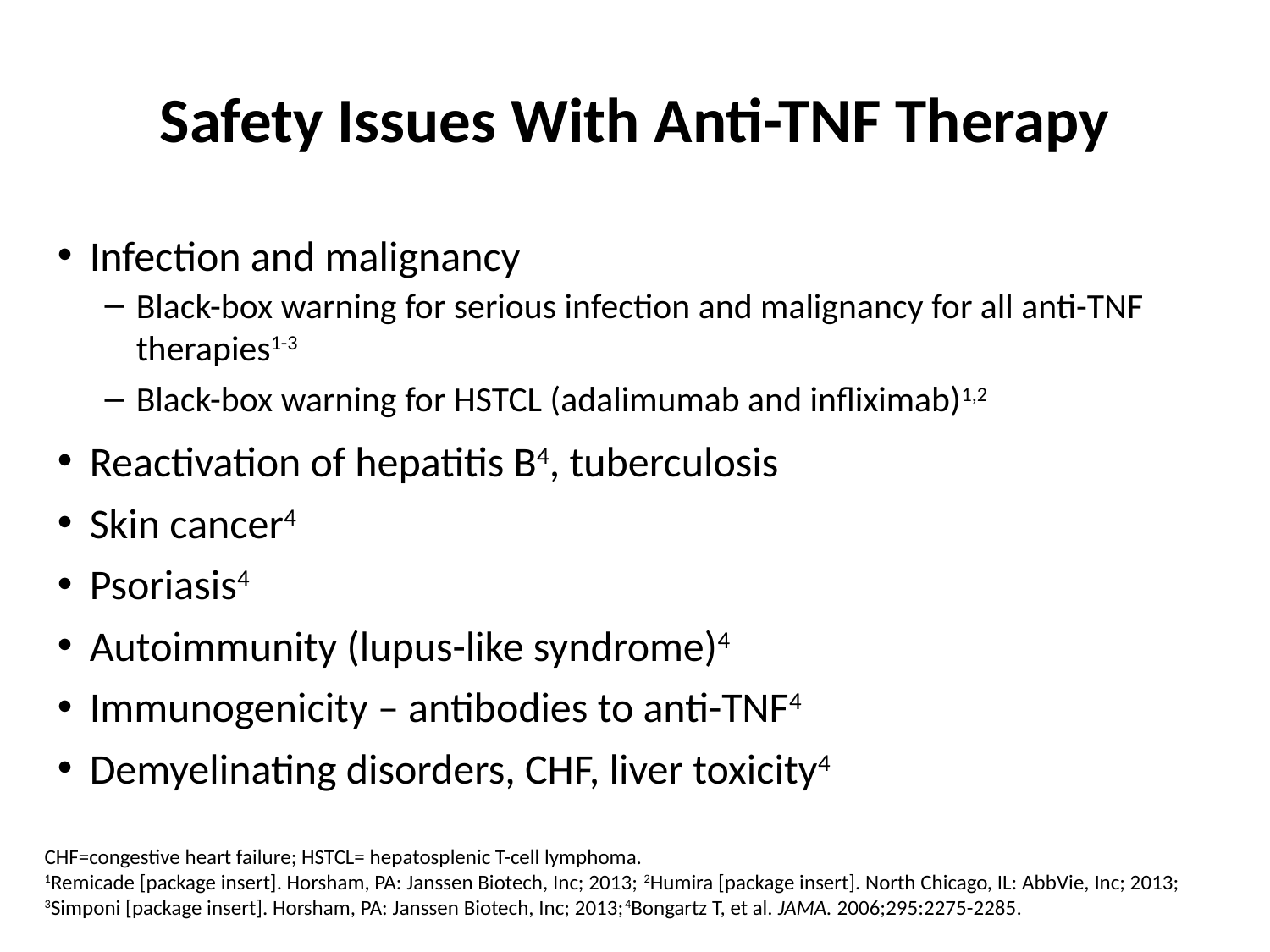

# Safety Issues With Anti-TNF Therapy
Infection and malignancy
Black-box warning for serious infection and malignancy for all anti-TNF therapies1-3
Black-box warning for HSTCL (adalimumab and infliximab)1,2
Reactivation of hepatitis B4, tuberculosis
Skin cancer4
Psoriasis4
Autoimmunity (lupus-like syndrome)4
Immunogenicity – antibodies to anti-TNF4
Demyelinating disorders, CHF, liver toxicity4
CHF=congestive heart failure; HSTCL= hepatosplenic T-cell lymphoma.
1Remicade [package insert]. Horsham, PA: Janssen Biotech, Inc; 2013; 2Humira [package insert]. North Chicago, IL: AbbVie, Inc; 2013;
3Simponi [package insert]. Horsham, PA: Janssen Biotech, Inc; 2013;4Bongartz T, et al. JAMA. 2006;295:2275-2285.